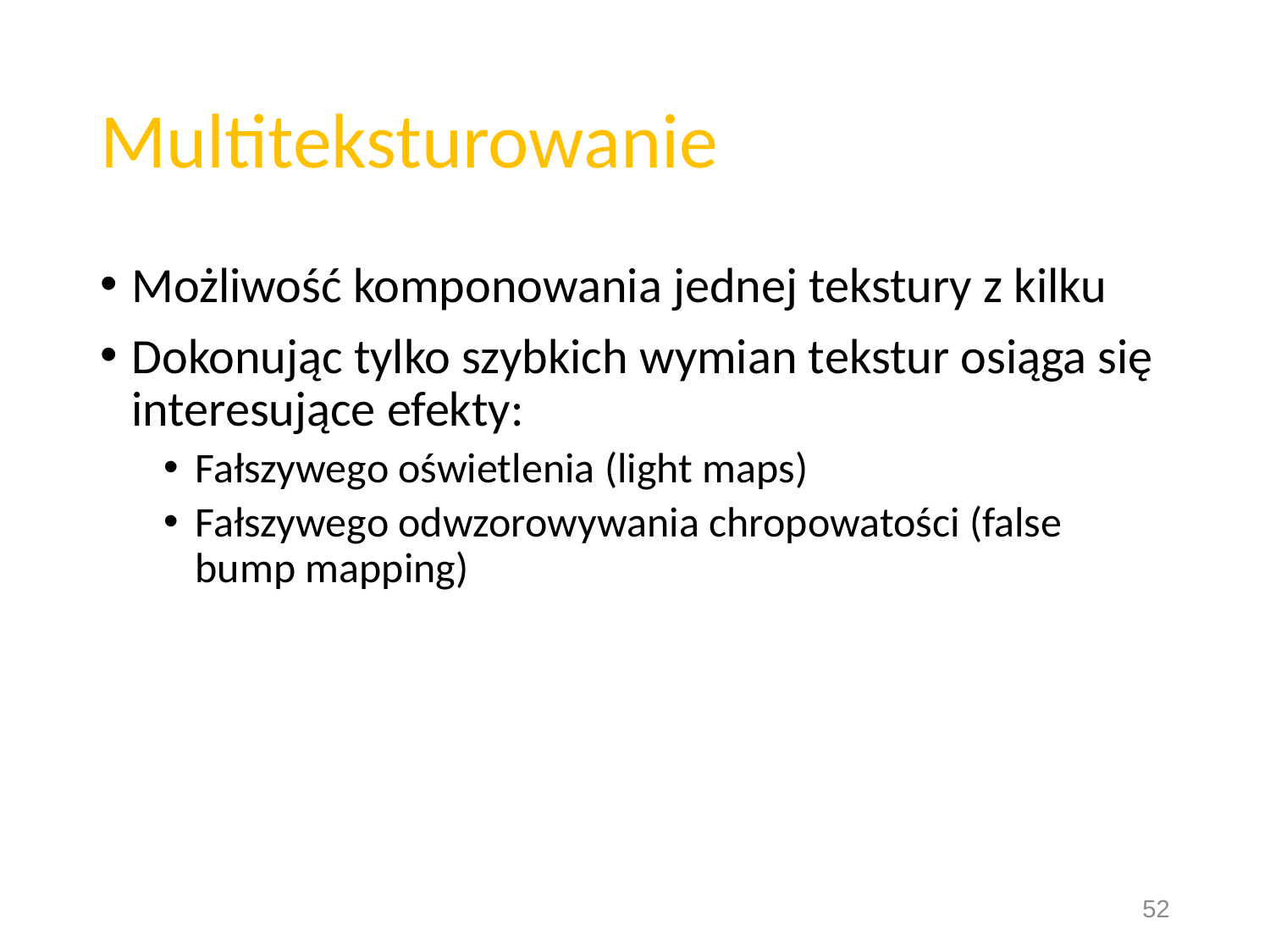

# Multiteksturowanie
Możliwość komponowania jednej tekstury z kilku
Dokonując tylko szybkich wymian tekstur osiąga się interesujące efekty:
Fałszywego oświetlenia (light maps)
Fałszywego odwzorowywania chropowatości (false bump mapping)

52